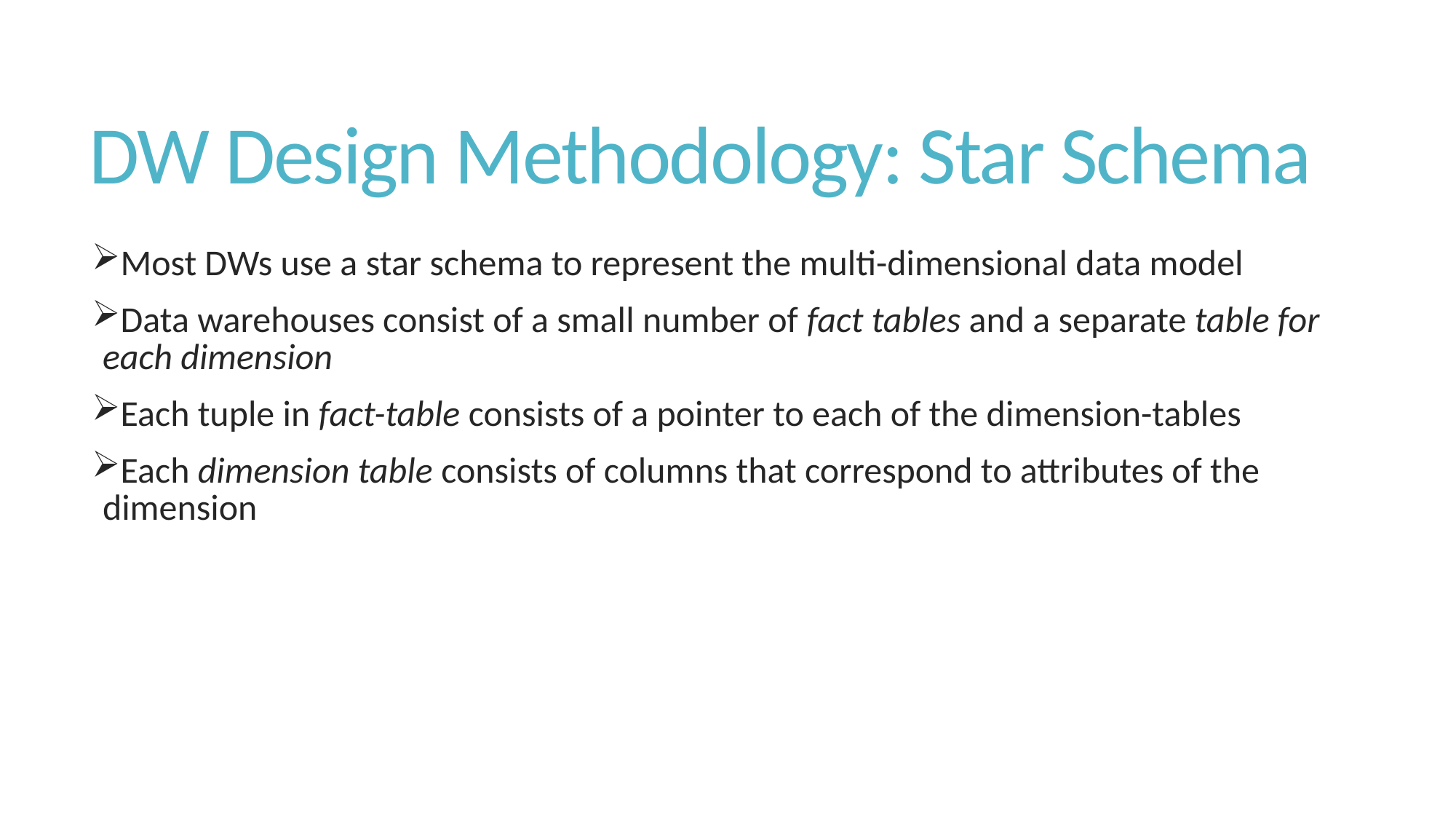

# DW Design Methodology: Star Schema
Most DWs use a star schema to represent the multi-dimensional data model
Data warehouses consist of a small number of fact tables and a separate table for each dimension
Each tuple in fact-table consists of a pointer to each of the dimension-tables
Each dimension table consists of columns that correspond to attributes of the dimension